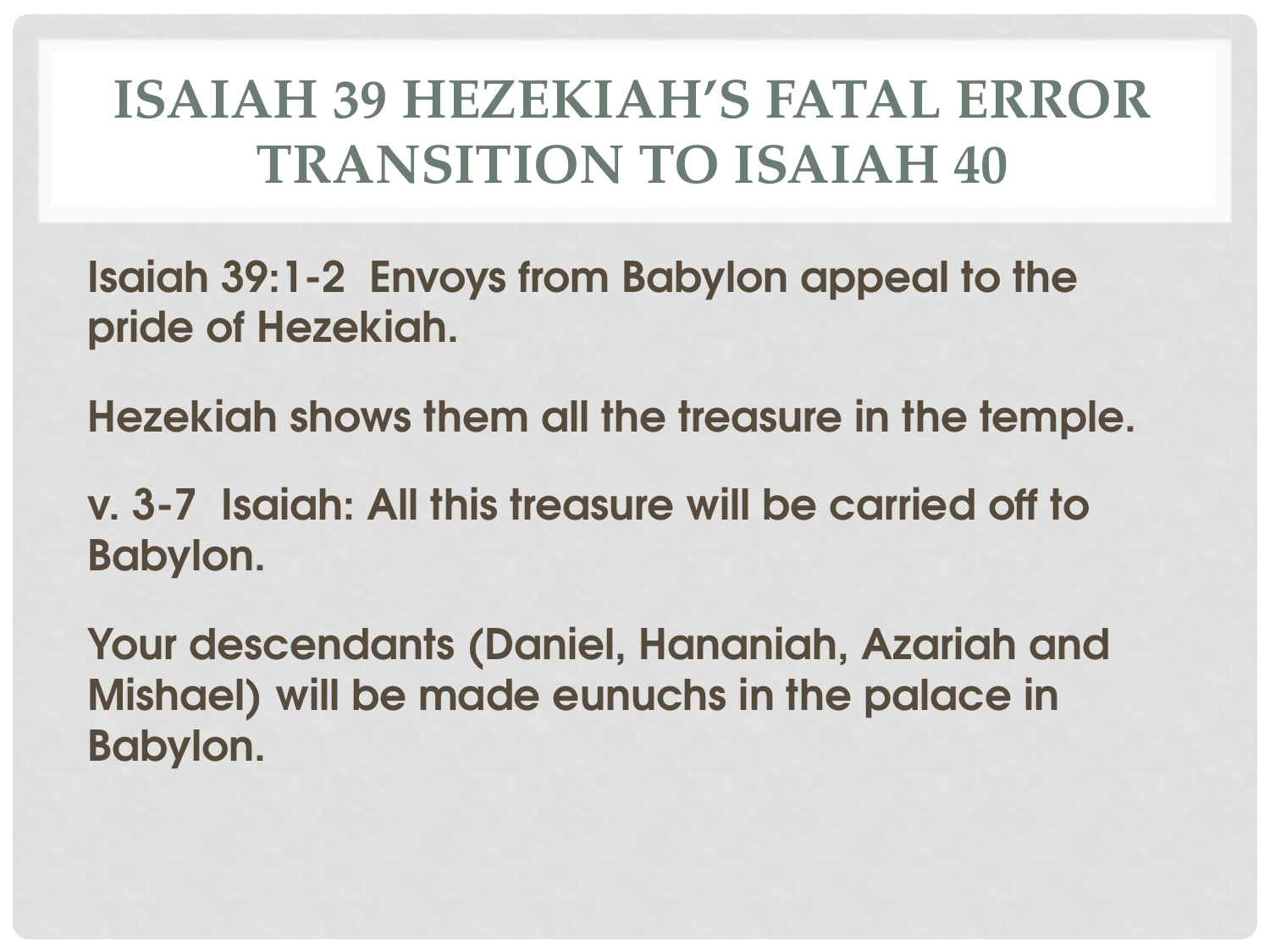

# Isaiah 39 Hezekiah’s fatal error Transition to Isaiah 40
Isaiah 39:1-2  Envoys from Babylon appeal to the pride of Hezekiah.

Hezekiah shows them all the treasure in the temple.

v. 3-7  Isaiah: All this treasure will be carried off to Babylon.

Your descendants (Daniel, Hananiah, Azariah and Mishael) will be made eunuchs in the palace in Babylon.